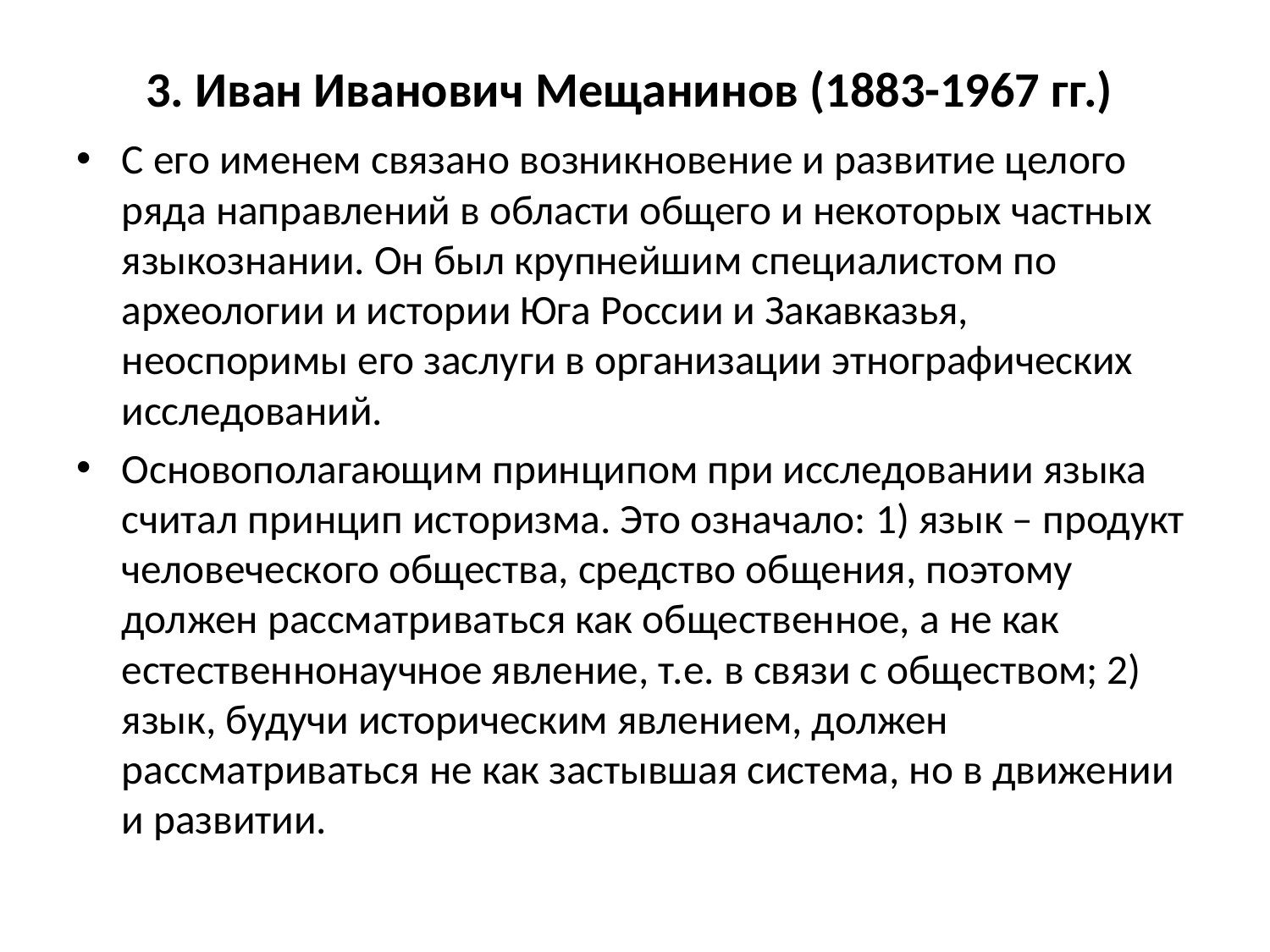

# 3. Иван Иванович Мещанинов (1883-1967 гг.)
С его именем связано возникновение и развитие целого ряда направлений в области общего и некоторых частных языкознании. Он был крупнейшим специалистом по археологии и истории Юга России и Закавказья, неоспоримы его заслуги в организации этнографических исследований.
Основополагающим принципом при исследовании языка считал принцип историзма. Это означало: 1) язык – продукт человеческого общества, средство общения, поэтому должен рассматриваться как общественное, а не как естественнонаучное явление, т.е. в связи с обществом; 2) язык, будучи историческим явлением, должен рассматриваться не как застывшая система, но в движении и развитии.